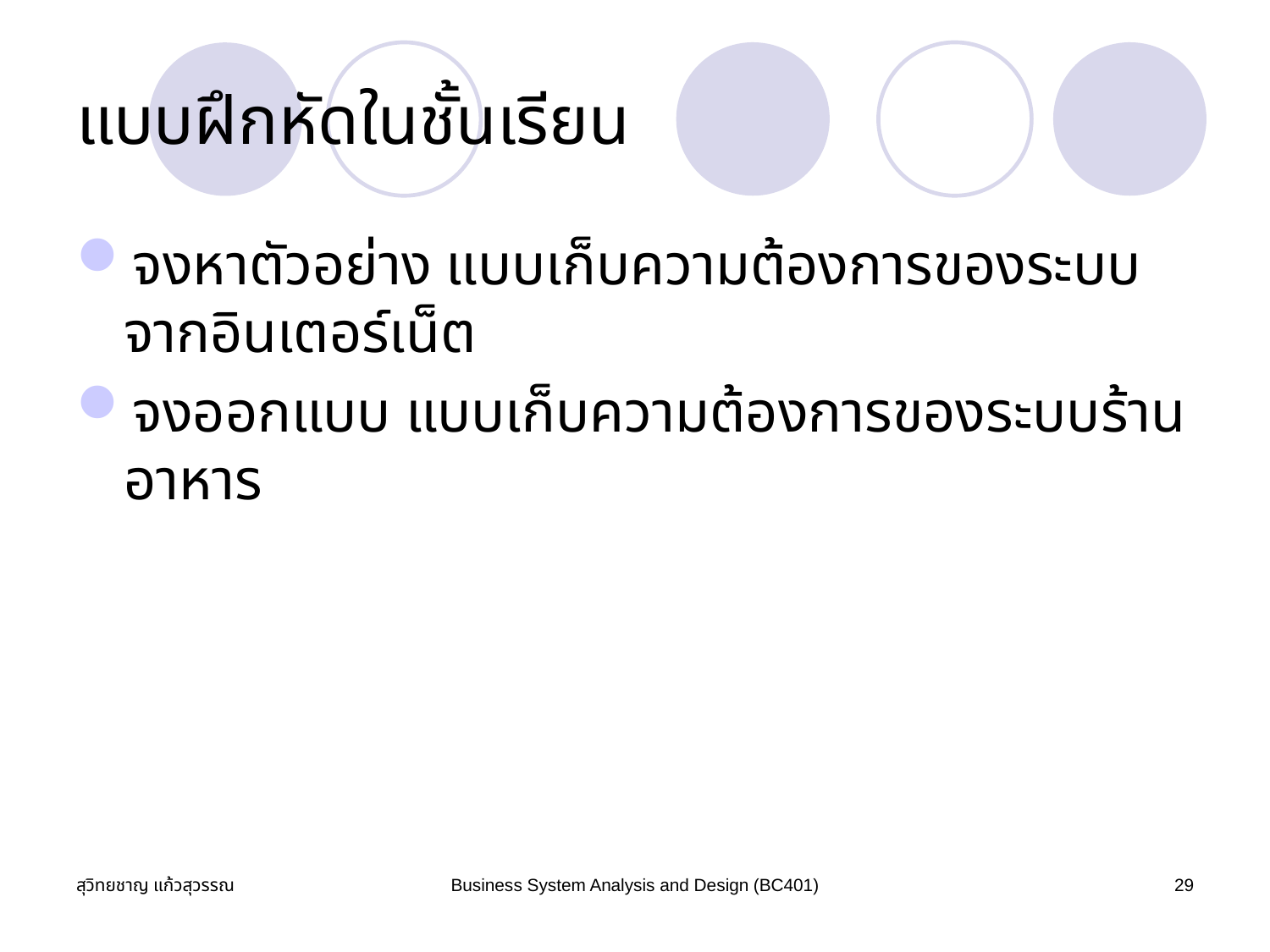

# แบบฝึกหัดในชั้นเรียน
จงหาตัวอย่าง แบบเก็บความต้องการของระบบ จากอินเตอร์เน็ต
จงออกแบบ แบบเก็บความต้องการของระบบร้านอาหาร
สุวิทยชาญ แก้วสุวรรณ
Business System Analysis and Design (BC401)
29